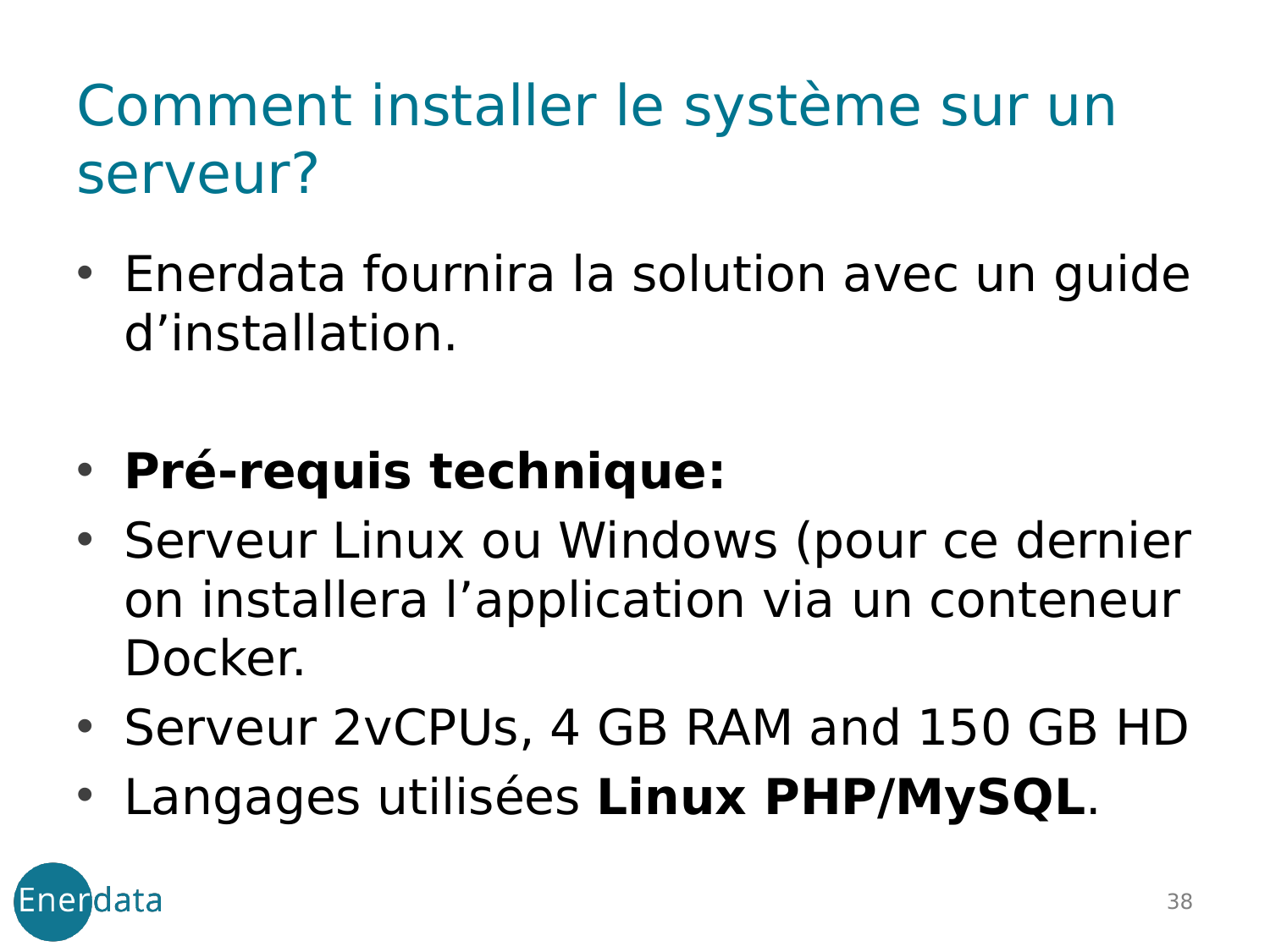

# Comment installer le système sur un serveur?
Enerdata fournira la solution avec un guide d’installation.

Pré-requis technique:
Serveur Linux ou Windows (pour ce dernier on installera l’application via un conteneur Docker.
Serveur 2vCPUs, 4 GB RAM and 150 GB HD
Langages utilisées Linux PHP/MySQL.

38